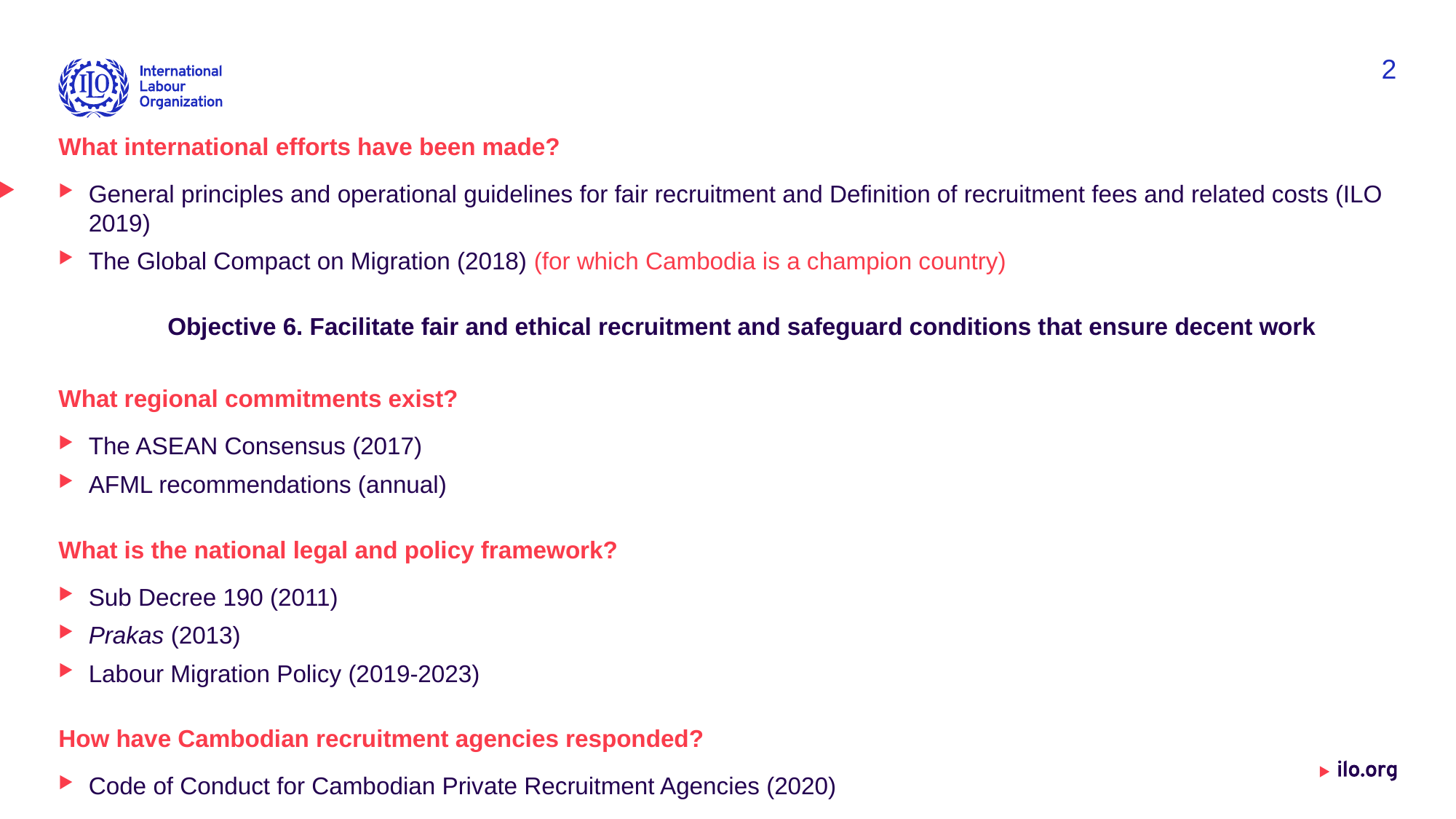

2
What international efforts have been made?
General principles and operational guidelines for fair recruitment and Definition of recruitment fees and related costs (ILO 2019)
The Global Compact on Migration (2018) (for which Cambodia is a champion country)
	Objective 6. Facilitate fair and ethical recruitment and safeguard conditions that ensure decent work
What regional commitments exist?
The ASEAN Consensus (2017)
AFML recommendations (annual)
What is the national legal and policy framework?
Sub Decree 190 (2011)
Prakas (2013)
Labour Migration Policy (2019-2023)
How have Cambodian recruitment agencies responded?
Code of Conduct for Cambodian Private Recruitment Agencies (2020)

Date: Monday / 01 / October / 2019